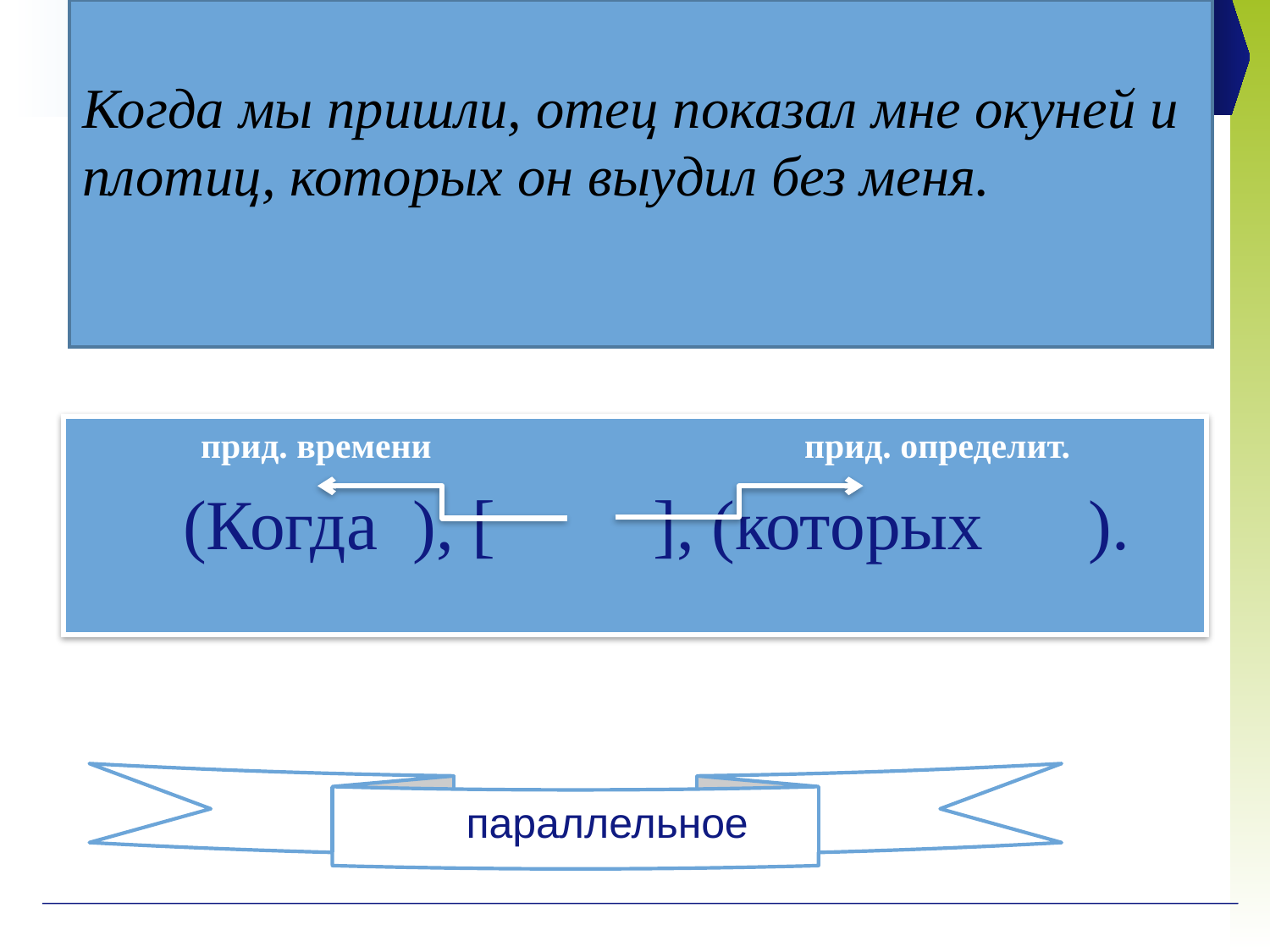

# Когда мы пришли, отец показал мне окуней и плотиц, которых он выудил без меня.
              прид. времени                                          прид. определит.
            (Когда  ), [         ], (которых      ).

параллельное